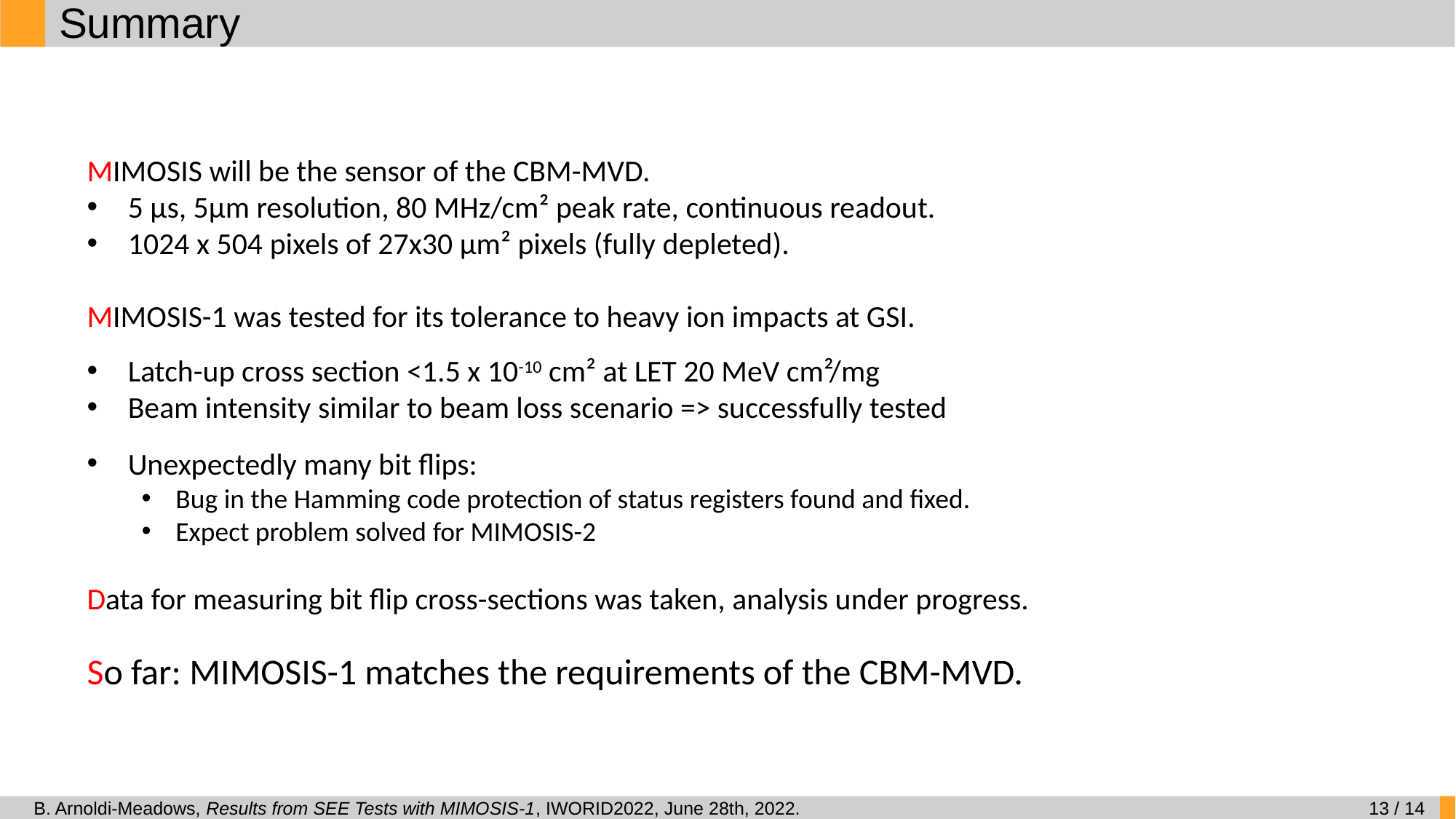

# Summary
MIMOSIS will be the sensor of the CBM-MVD.
5 µs, 5µm resolution, 80 MHz/cm² peak rate, continuous readout.
1024 x 504 pixels of 27x30 µm² pixels (fully depleted).

MIMOSIS-1 was tested for its tolerance to heavy ion impacts at GSI.

Latch-up cross section <1.5 x 10-10 cm² at LET 20 MeV cm²/mg
Beam intensity similar to beam loss scenario => successfully tested

Unexpectedly many bit flips:
Bug in the Hamming code protection of status registers found and fixed.
Expect problem solved for MIMOSIS-2

Data for measuring bit flip cross-sections was taken, analysis under progress.

So far: MIMOSIS-1 matches the requirements of the CBM-MVD.

B. Arnoldi-Meadows, Results from SEE Tests with MIMOSIS-1, IWORID2022, June 28th, 2022.
13 / 14